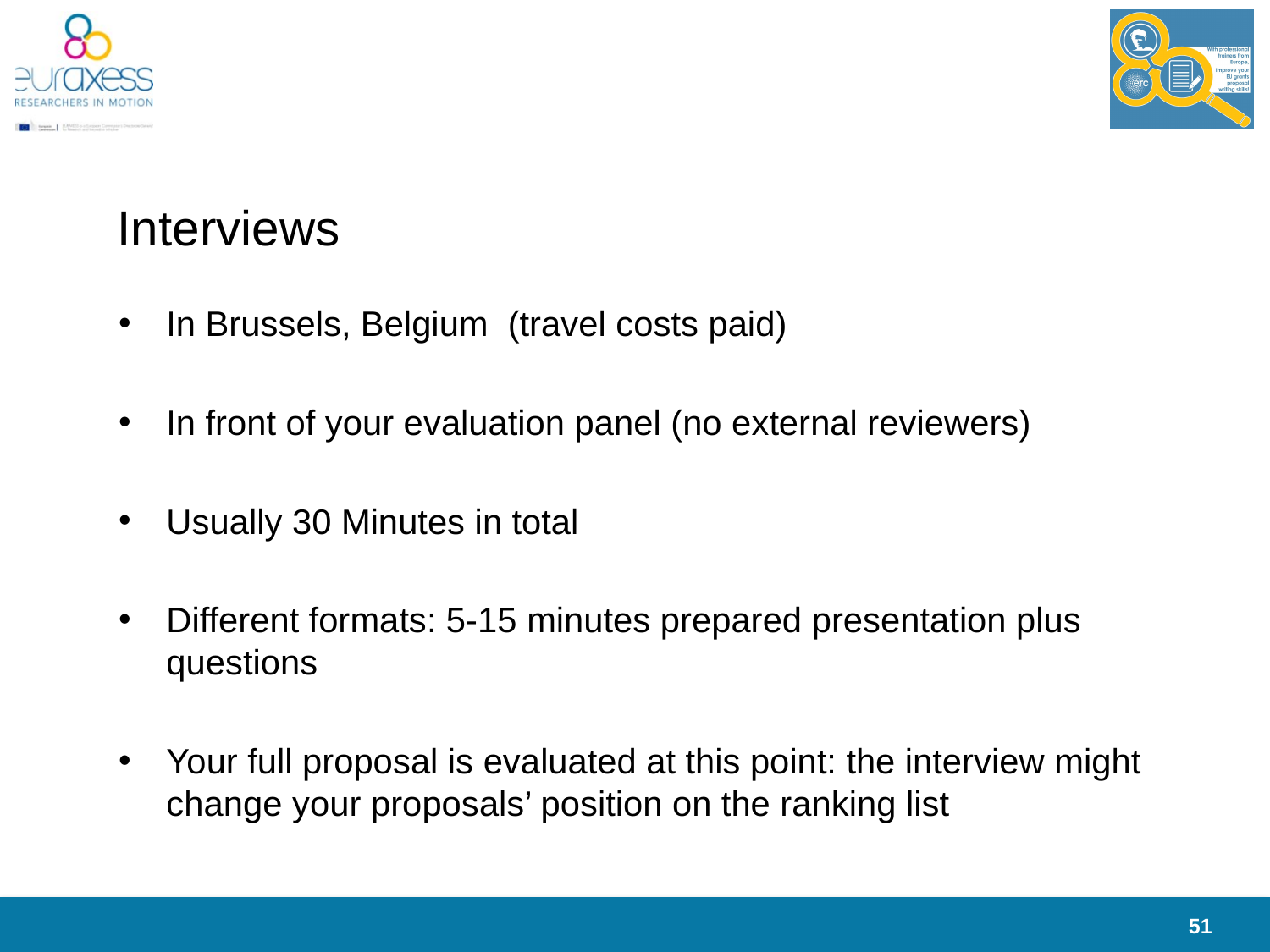

# Interviews
In Brussels, Belgium  (travel costs paid)

In front of your evaluation panel (no external reviewers)

Usually 30 Minutes in total

Different formats: 5-15 minutes prepared presentation plus questions

Your full proposal is evaluated at this point: the interview might change your proposals’ position on the ranking list